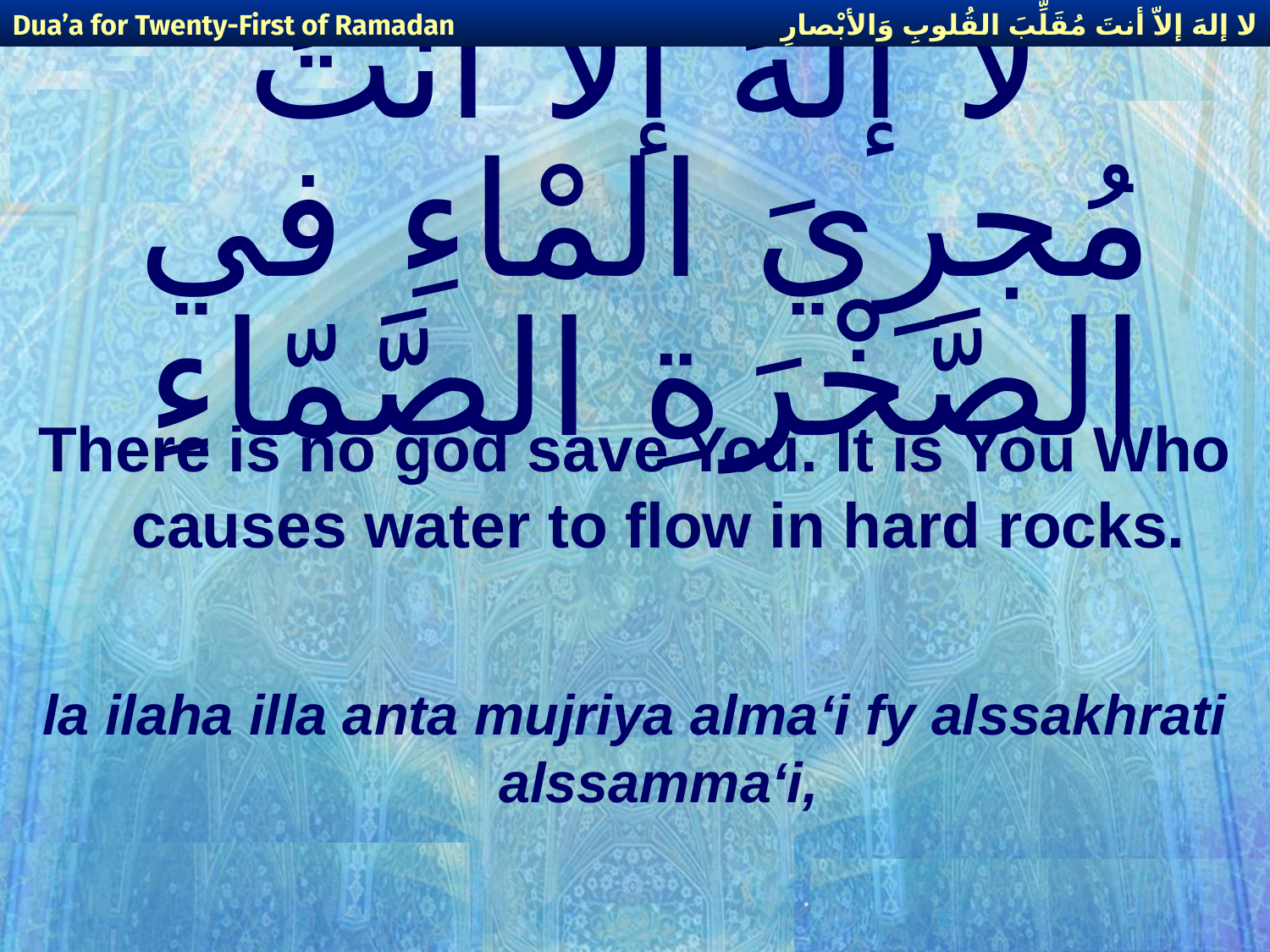

لا إلهَ إلاّ أنتَ مُقَلِّبَ القُلوبِ وَالأبْصارِ
Dua’a for Twenty-First of Ramadan
# لا إلهَ إلاّ أنتَ مُجرِيَ المْاءِ في الصَّخْرَةِ الصَّمّاءِ
There is no god save You. It is You Who causes water to flow in hard rocks.
la ilaha illa anta mujriya alma‘i fy alssakhrati alssamma‘i,